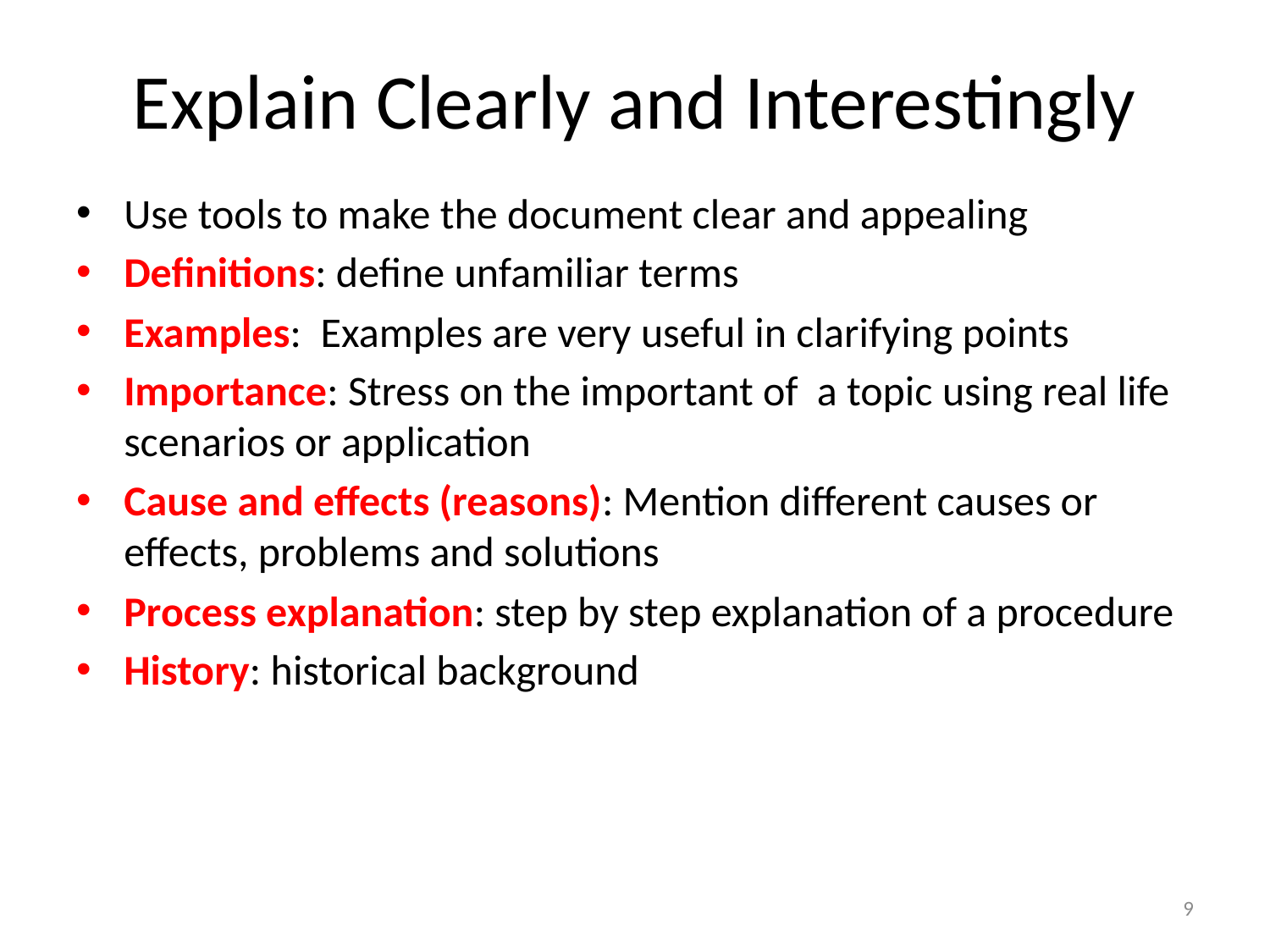

# Explain Clearly and Interestingly
Use tools to make the document clear and appealing
Definitions: define unfamiliar terms
Examples:  Examples are very useful in clarifying points
Importance: Stress on the important of  a topic using real life scenarios or application
Cause and effects (reasons): Mention different causes or effects, problems and solutions
Process explanation: step by step explanation of a procedure
History: historical background
9